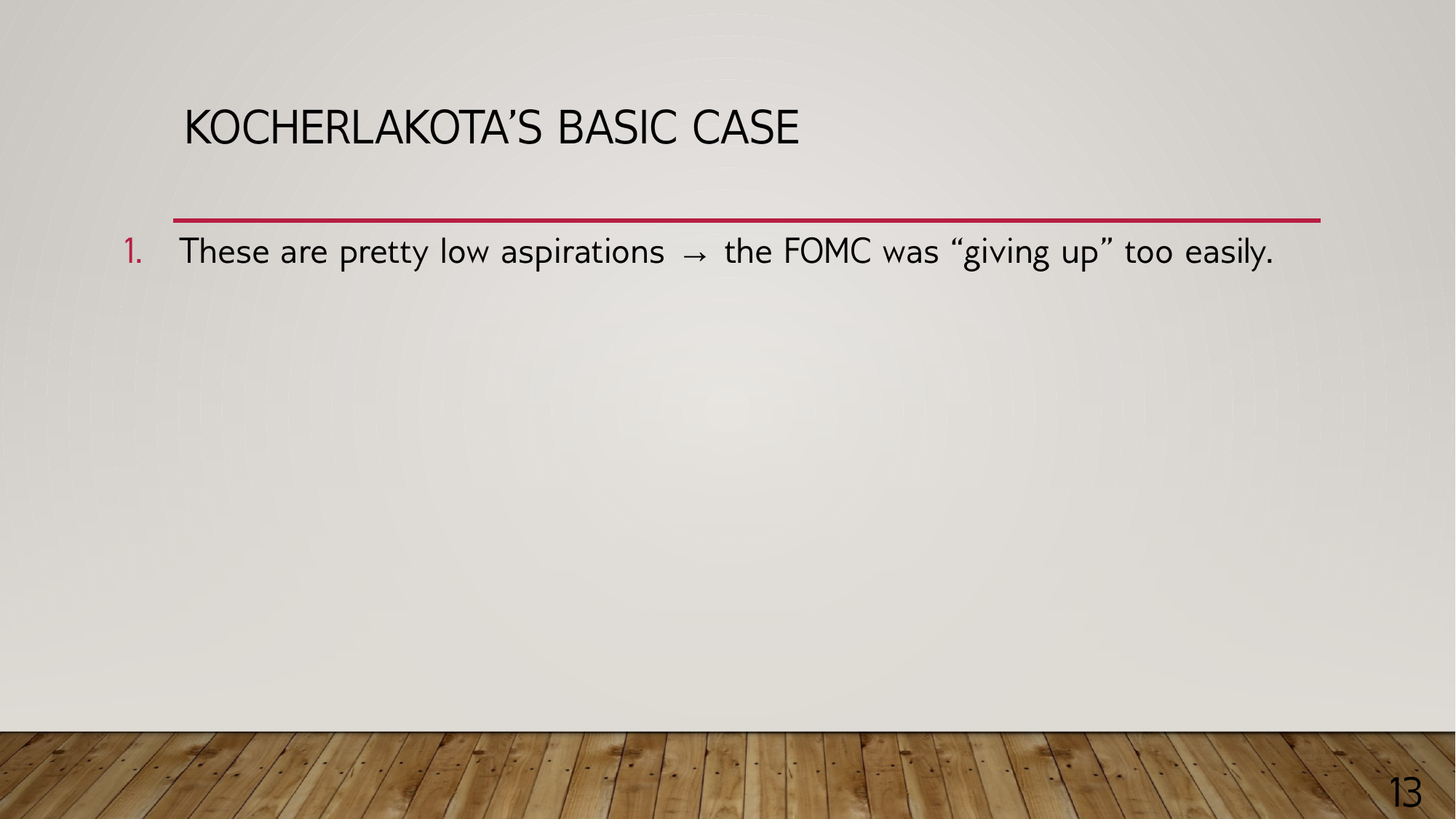

# Kocherlakota’s basic case
These are pretty low aspirations → the FOMC was “giving up” too easily.
13